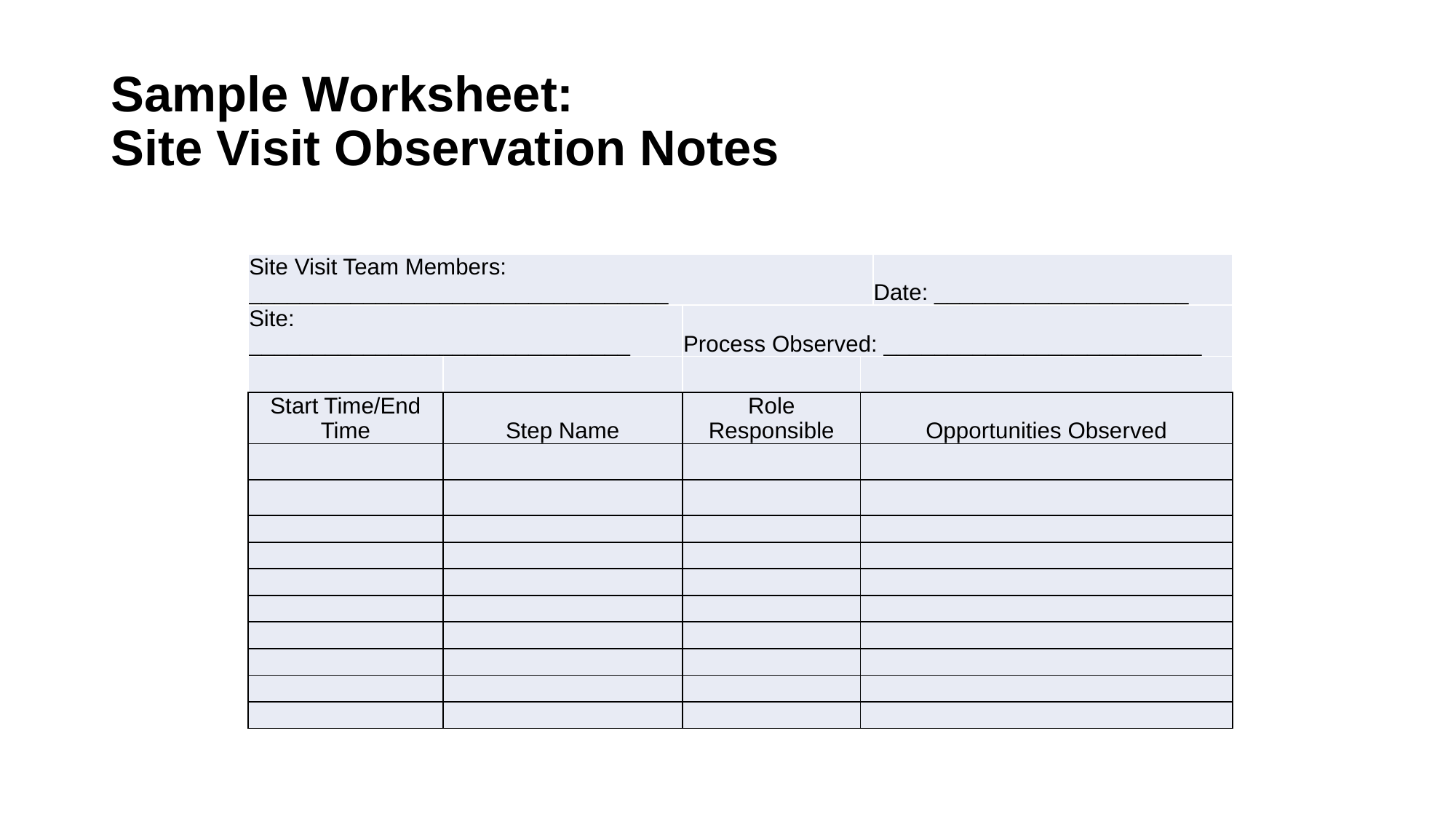

# Sample Worksheet: Site Visit Observation Notes
| Site Visit Team Members: \_\_\_\_\_\_\_\_\_\_\_\_\_\_\_\_\_\_\_\_\_\_\_\_\_\_\_\_\_\_\_\_\_ |  |  | Date: \_\_\_\_\_\_\_\_\_\_\_\_\_\_\_\_\_\_\_\_ | Date: \_\_\_\_\_\_\_\_\_\_\_\_\_\_\_\_\_\_\_\_ |
| --- | --- | --- | --- | --- |
| Site: \_\_\_\_\_\_\_\_\_\_\_\_\_\_\_\_\_\_\_\_\_\_\_\_\_\_\_\_\_\_ |  | Process Observed: \_\_\_\_\_\_\_\_\_\_\_\_\_\_\_\_\_\_\_\_\_\_\_\_\_ |  |  |
|  |  |  |  |  |
| Start Time/End Time | Step Name | Role Responsible | Opportunities Observed |  |
|  |  |  |  |  |
|  |  |  |  |  |
|  |  |  |  |  |
|  |  |  |  |  |
|  |  |  |  |  |
|  |  |  |  |  |
|  |  |  |  |  |
|  |  |  |  |  |
|  |  |  |  |  |
|  |  |  |  |  |